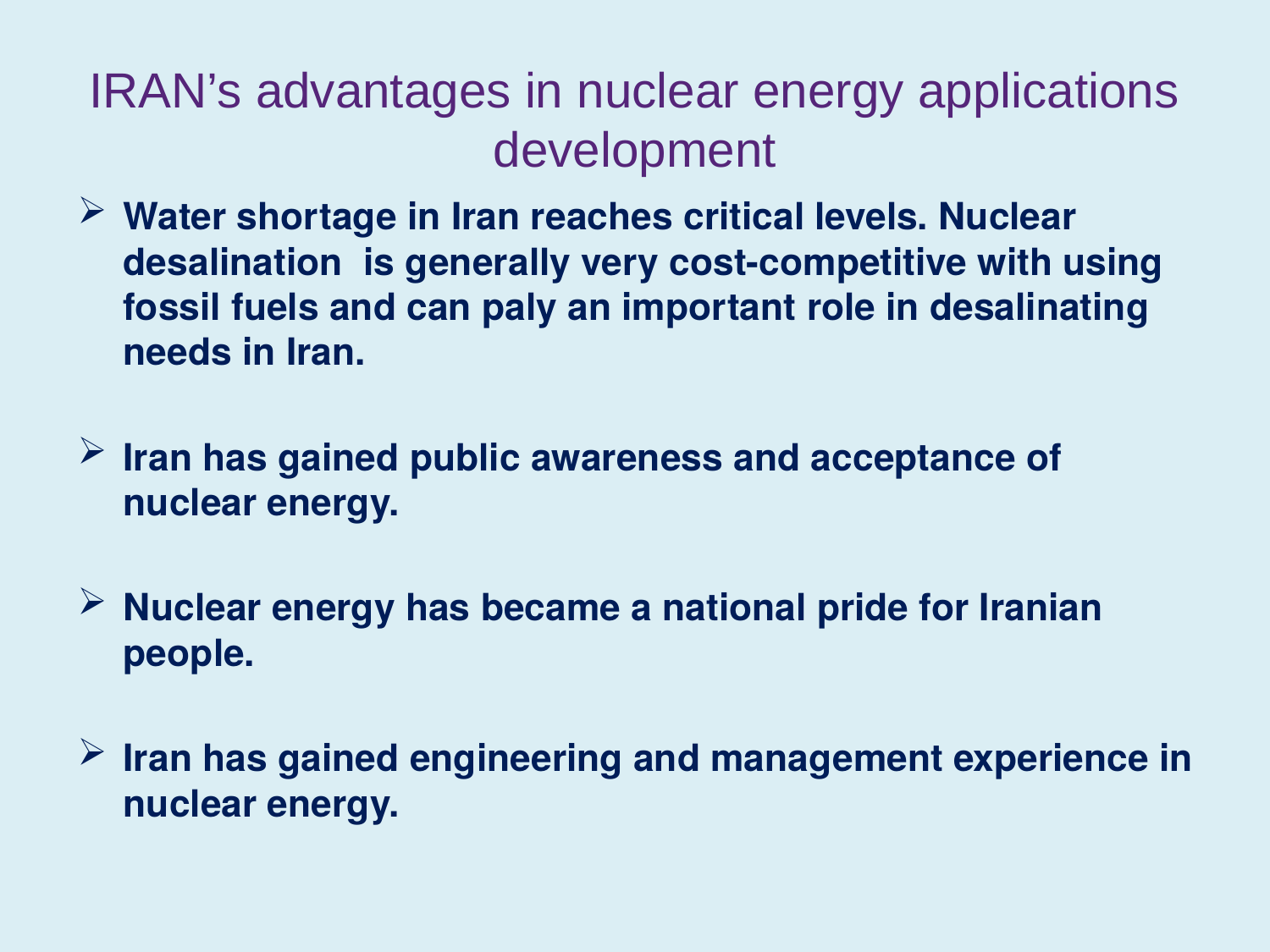

# IRAN’s advantages in nuclear energy applications development
Water shortage in Iran reaches critical levels. Nuclear desalination  is generally very cost-competitive with using fossil fuels and can paly an important role in desalinating needs in Iran.

Iran has gained public awareness and acceptance of nuclear energy.

Nuclear energy has became a national pride for Iranian people.

Iran has gained engineering and management experience in nuclear energy.